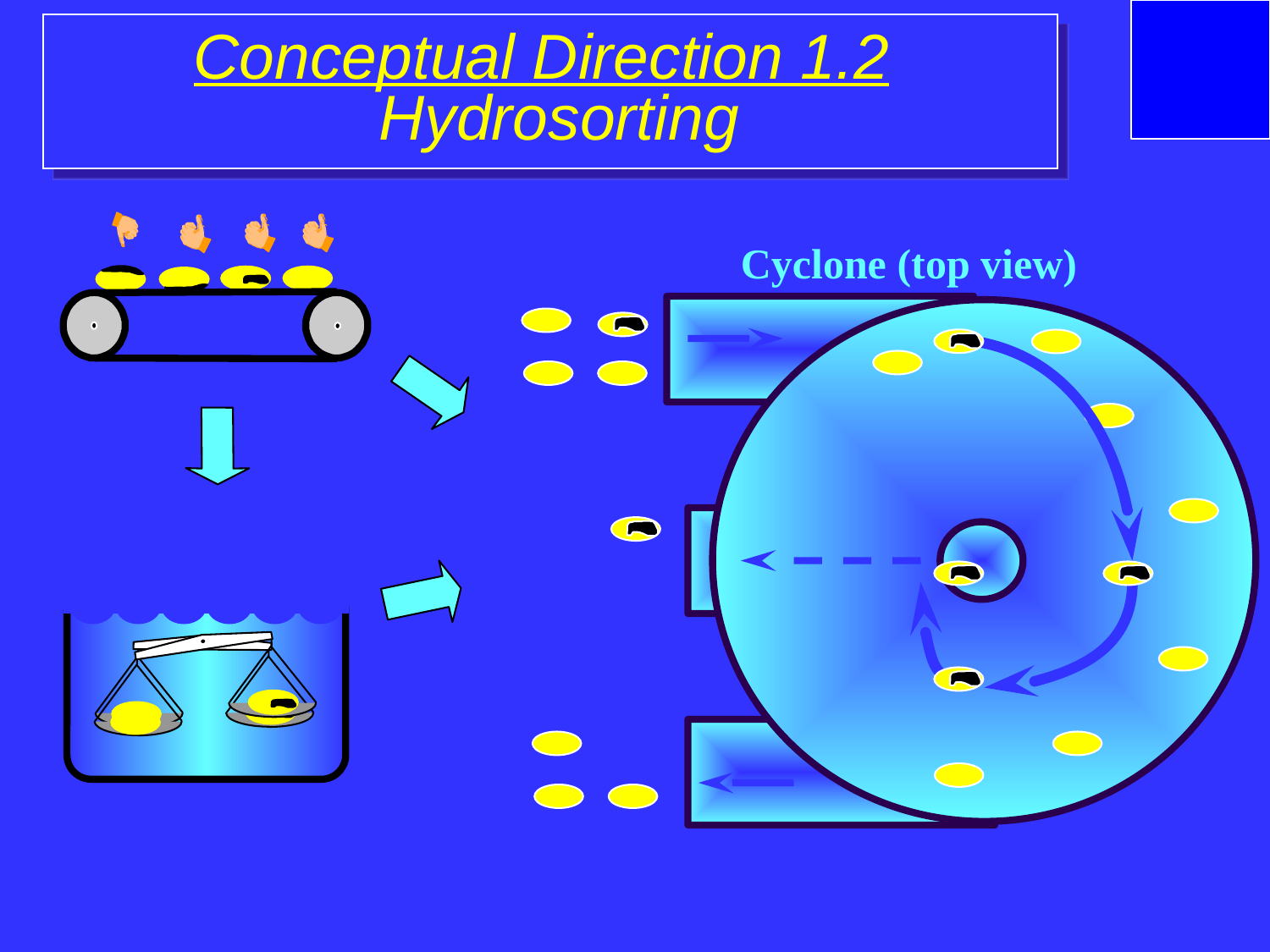

# Conceptual Direction 1.2 Hydrosorting

Cyclone (top view)

?